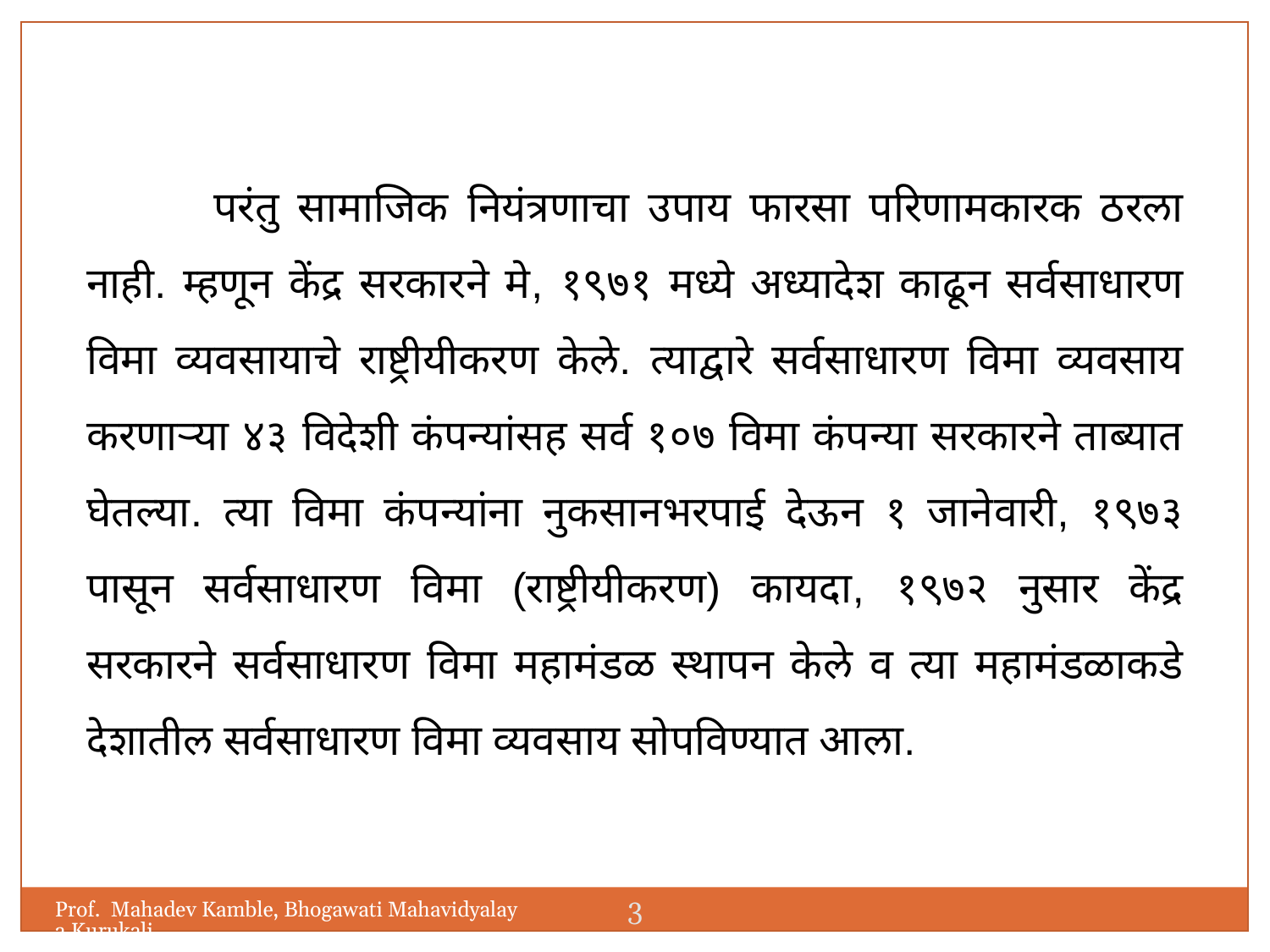

परंतु सामाजिक नियंत्रणाचा उपाय फारसा परिणामकारक ठरला नाही. म्हणून केंद्र सरकारने मे, १९७१ मध्ये अध्यादेश काढून सर्वसाधारण विमा व्यवसायाचे राष्ट्रीयीकरण केले. त्याद्वारे सर्वसाधारण विमा व्यवसाय करणाऱ्या ४३ विदेशी कंपन्यांसह सर्व १०७ विमा कंपन्या सरकारने ताब्यात घेतल्या. त्या विमा कंपन्यांना नुकसानभरपाई देऊन १ जानेवारी, १९७३ पासून सर्वसाधारण विमा (राष्ट्रीयीकरण) कायदा, १९७२ नुसार केंद्र सरकारने सर्वसाधारण विमा महामंडळ स्थापन केले व त्या महामंडळाकडे देशातील सर्वसाधारण विमा व्यवसाय सोपविण्यात आला.
3
Prof.  Mahadev Kamble, Bhogawati Mahavidyalaya,Kurukali.